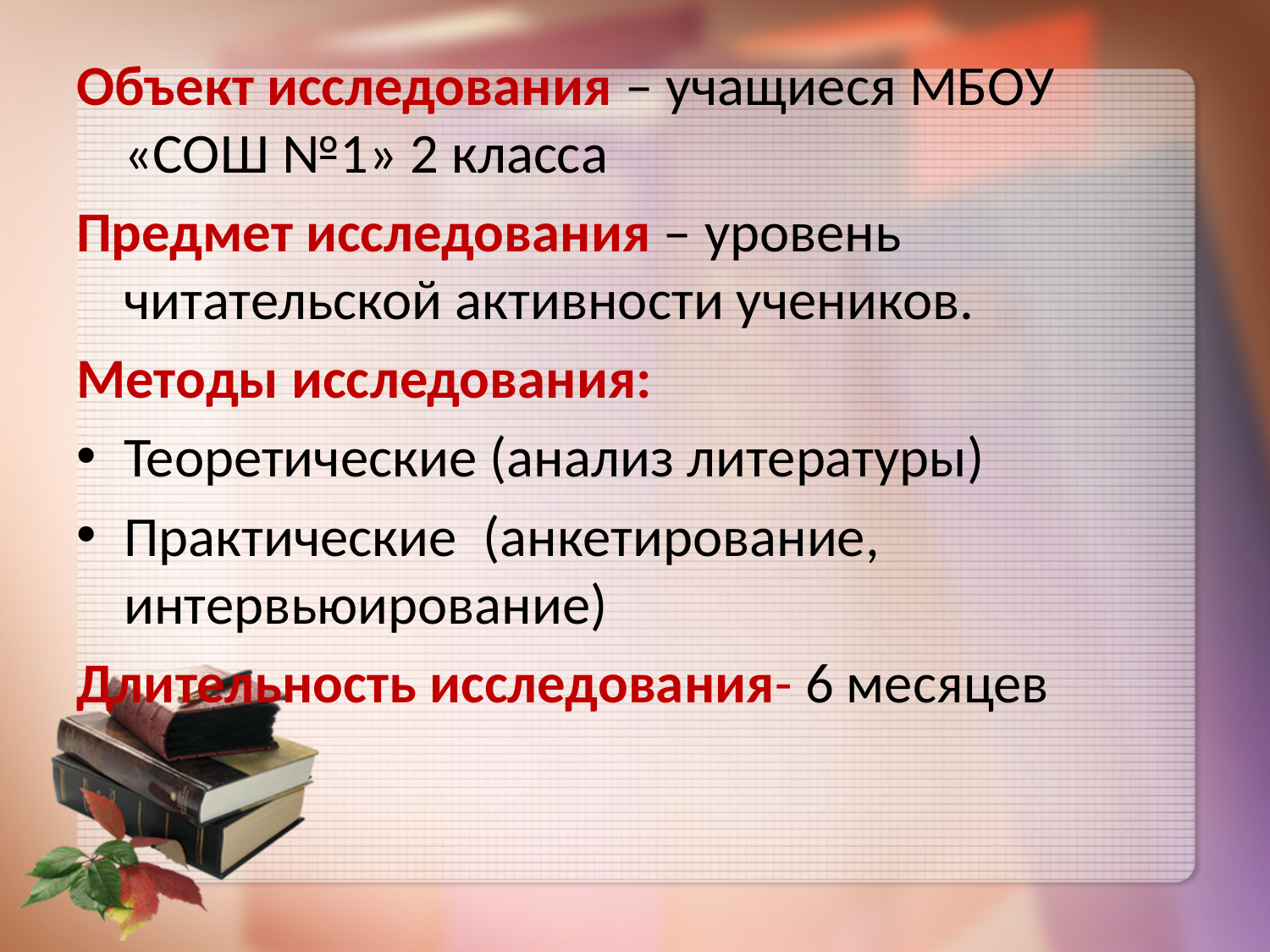

#
Объект исследования – учащиеся МБОУ «СОШ №1» 2 класса
Предмет исследования – уровень читательской активности учеников.
Методы исследования:
Теоретические (анализ литературы)
Практические  (анкетирование, интервьюирование)
Длительность исследования- 6 месяцев